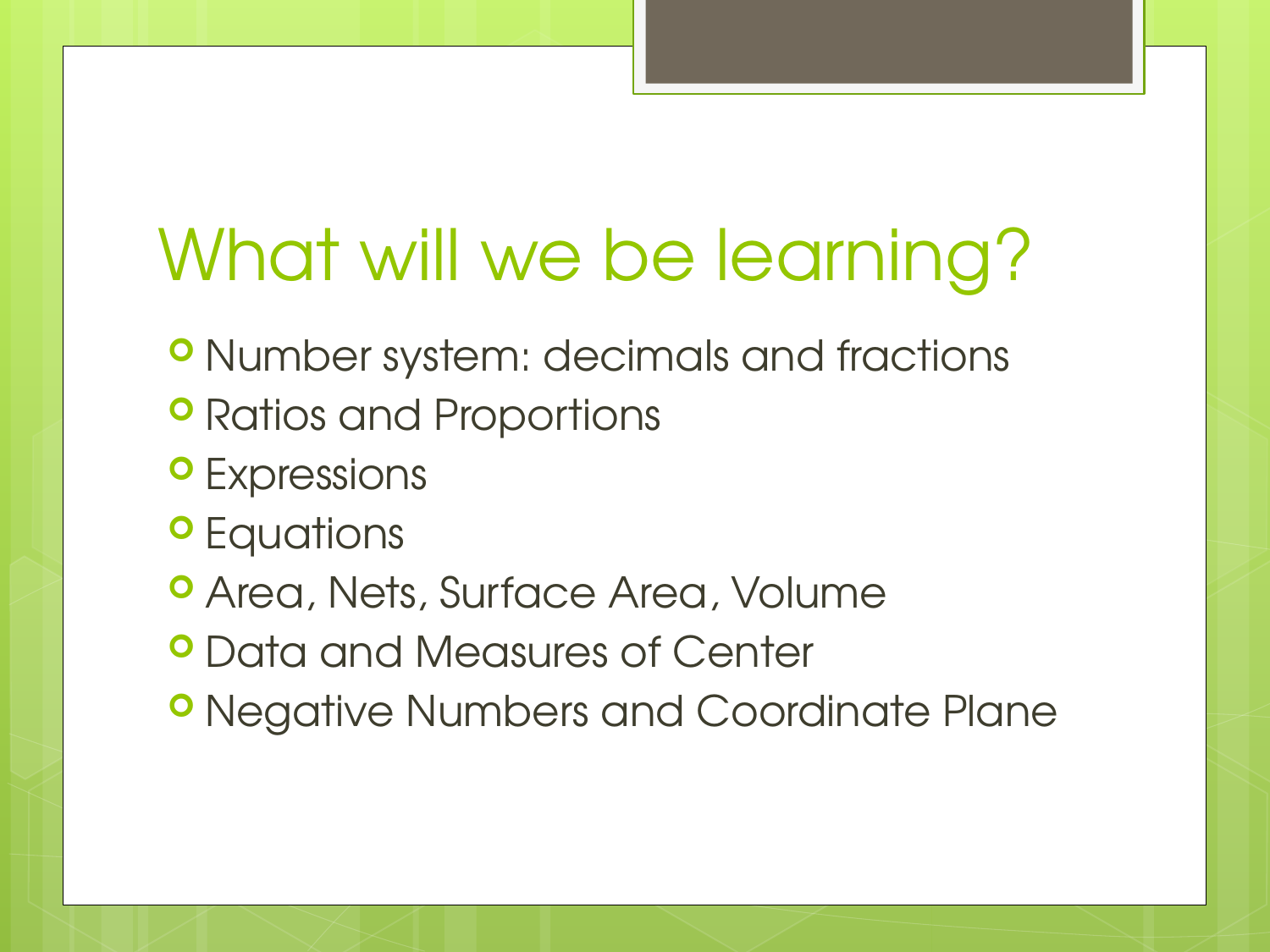

# What will we be learning?
Number system: decimals and fractions
Ratios and Proportions
Expressions
Equations
Area, Nets, Surface Area, Volume
Data and Measures of Center
Negative Numbers and Coordinate Plane